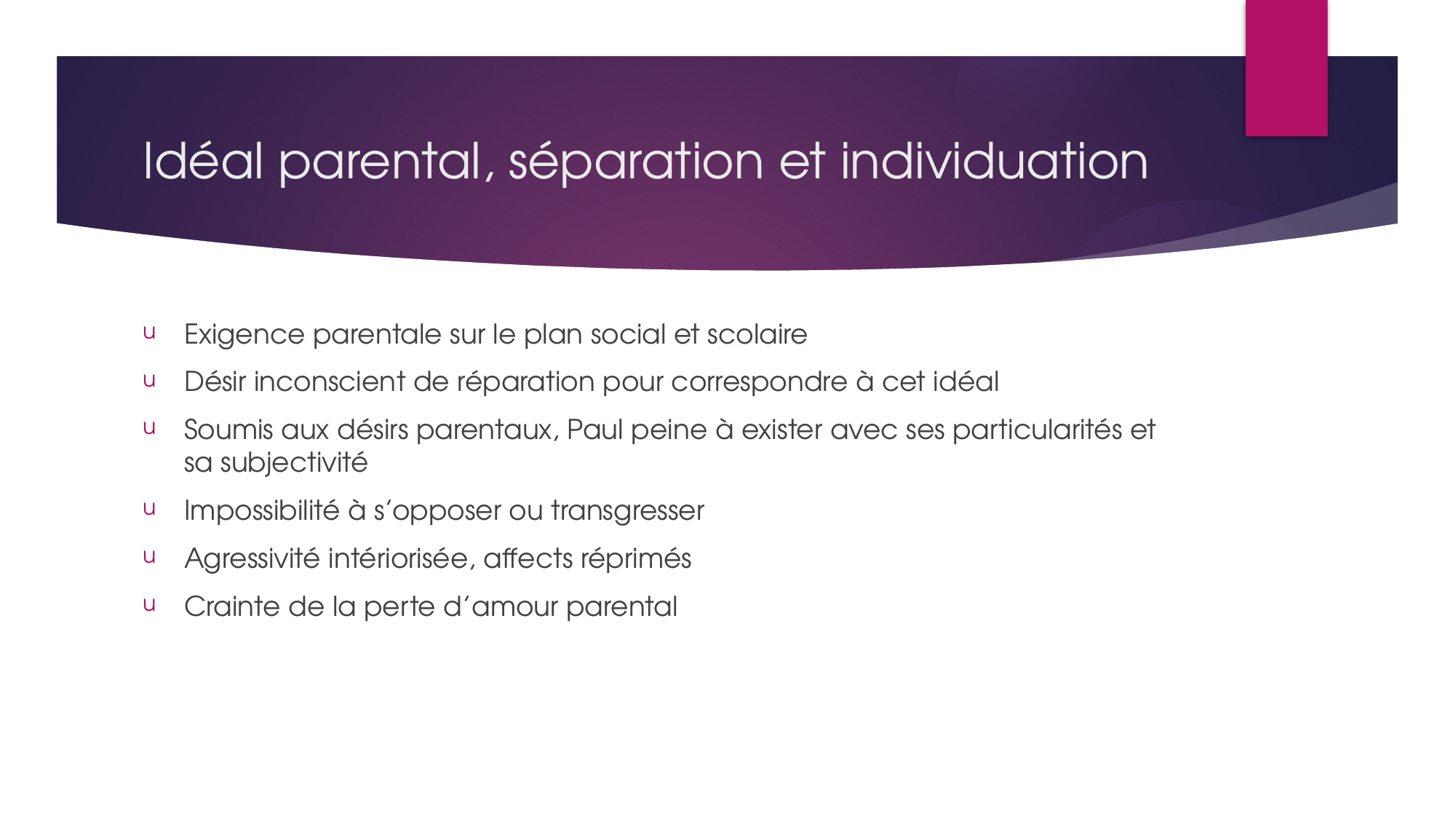

# Idéal parental, séparation et individuation
Exigence parentale sur le plan social et scolaire
Désir inconscient de réparation pour correspondre à cet idéal
Soumis aux désirs parentaux, Paul peine à exister avec ses particularités et sa subjectivité
Impossibilité à s’opposer ou transgresser
Agressivité intériorisée, affects réprimés
Crainte de la perte d’amour parental